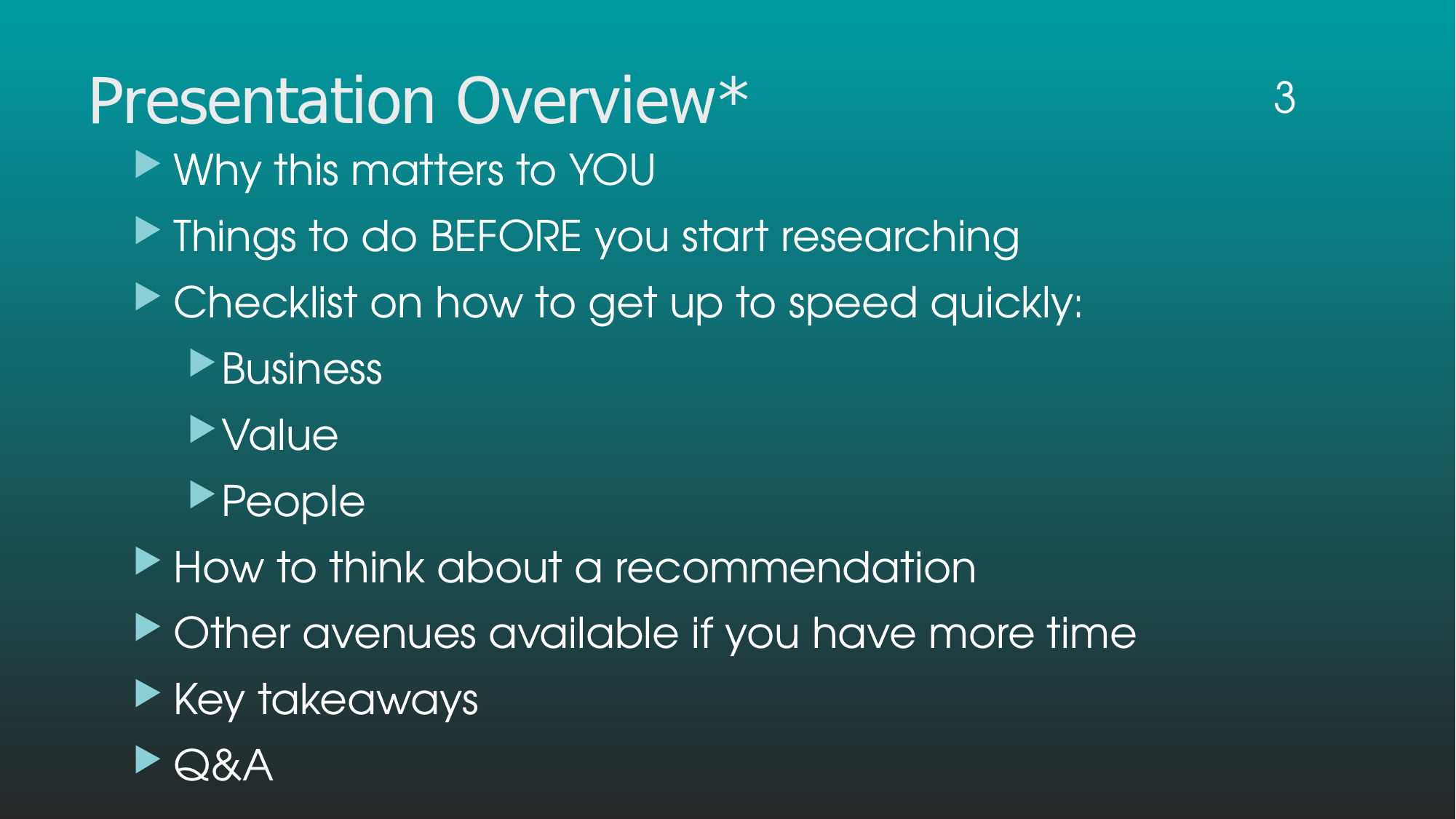

3
# Presentation Overview*
Why this matters to YOU
Things to do BEFORE you start researching
Checklist on how to get up to speed quickly:
Business
Value
People
How to think about a recommendation
Other avenues available if you have more time
Key takeaways
Q&A